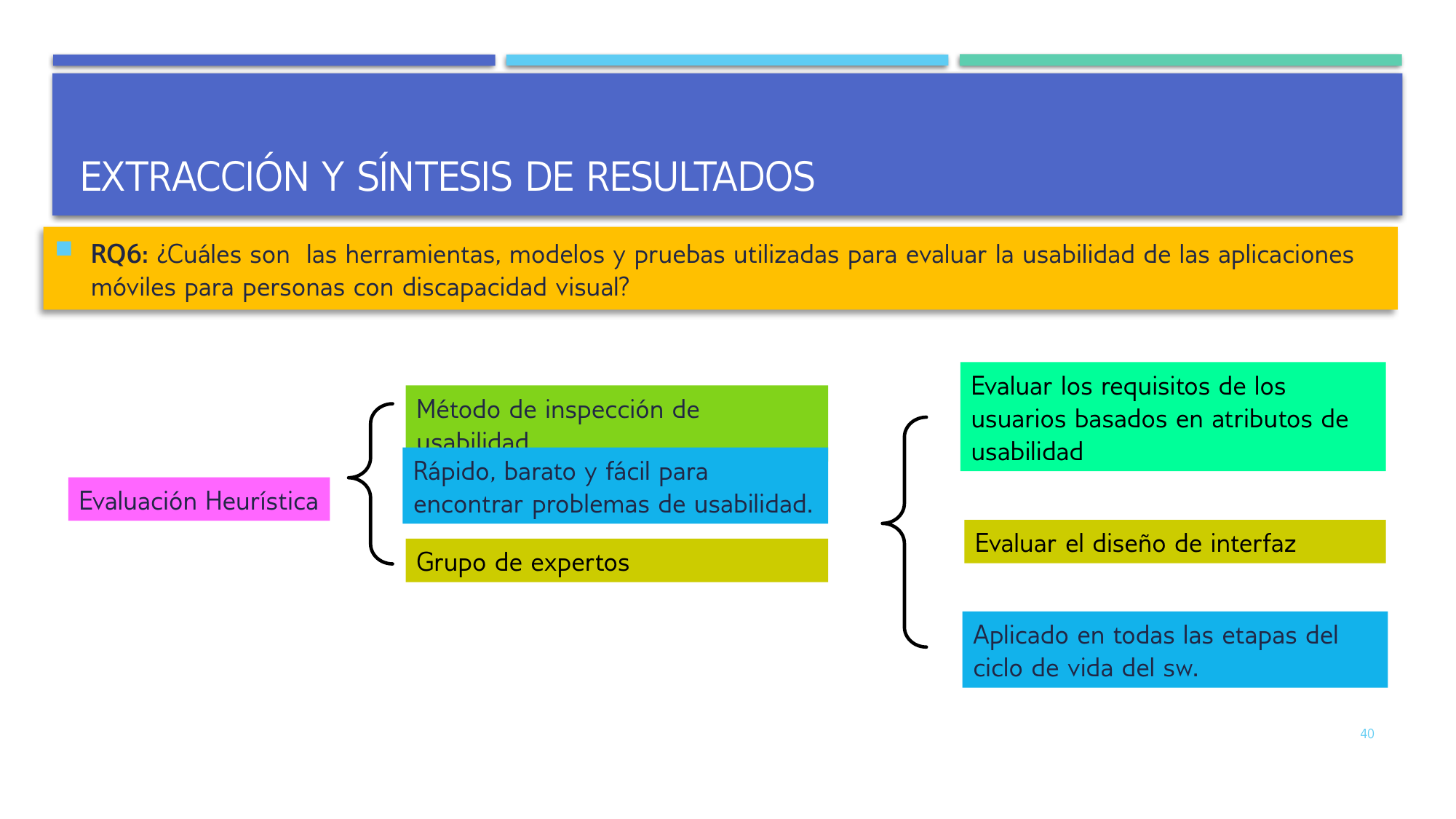

# Extracción y síntesis de resultados
RQ6: ¿Cuáles son  las herramientas, modelos y pruebas utilizadas para evaluar la usabilidad de las aplicaciones móviles para personas con discapacidad visual?
Evaluar los requisitos de los usuarios basados en atributos de usabilidad
Método de inspección de usabilidad

Rápido, barato y fácil para encontrar problemas de usabilidad.
Evaluación Heurística
Evaluar el diseño de interfaz
Grupo de expertos
Aplicado en todas las etapas del ciclo de vida del sw.
40